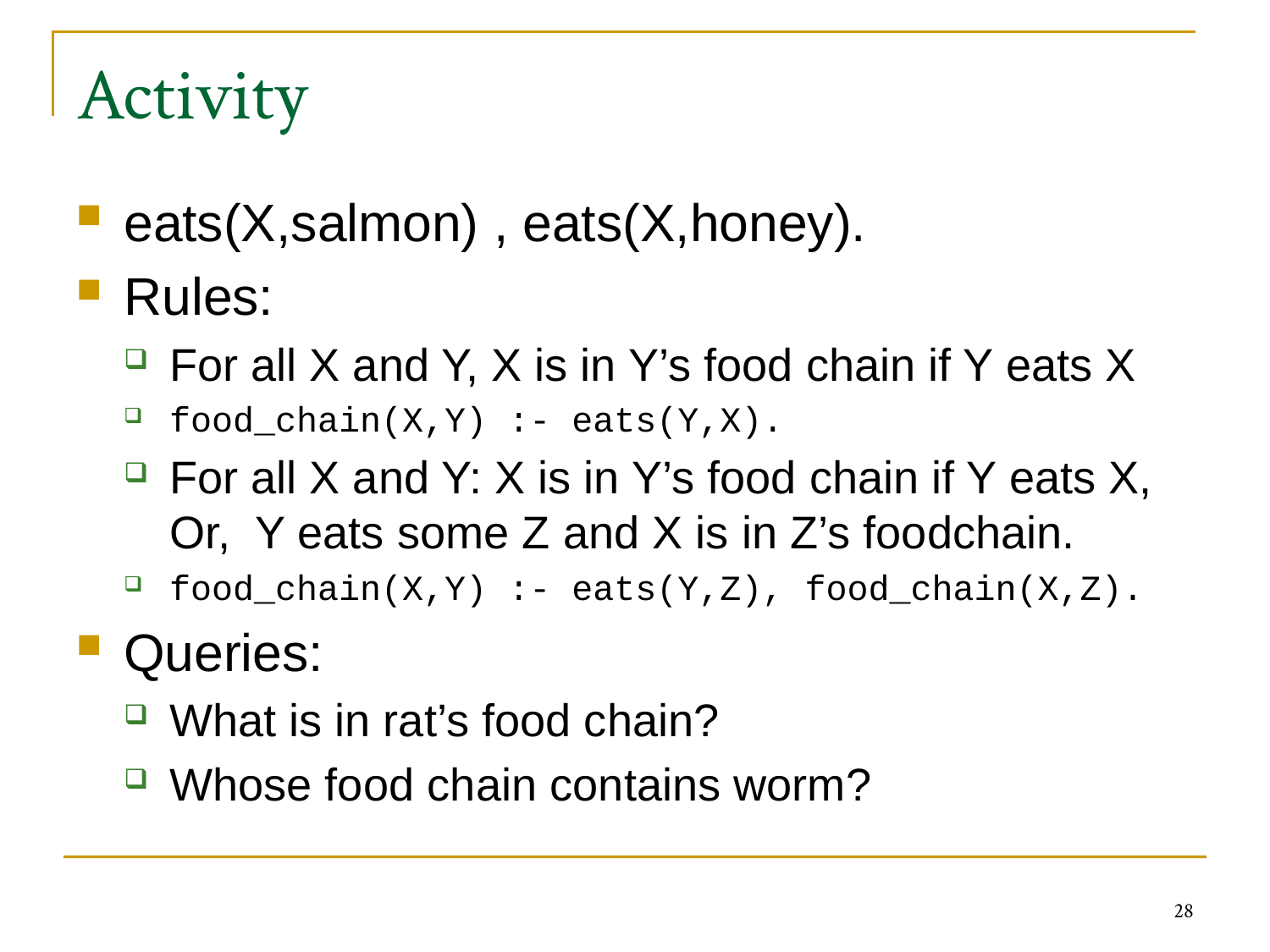

# Activity
eats(X,salmon) , eats(X,honey).
Rules:
For all X and Y, X is in Y’s food chain if Y eats X
food_chain(X,Y) :- eats(Y,X).
For all X and Y: X is in Y’s food chain if Y eats X, Or,  Y eats some Z and X is in Z’s foodchain.
food_chain(X,Y) :- eats(Y,Z), food_chain(X,Z).
Queries:
What is in rat’s food chain?
Whose food chain contains worm?

28